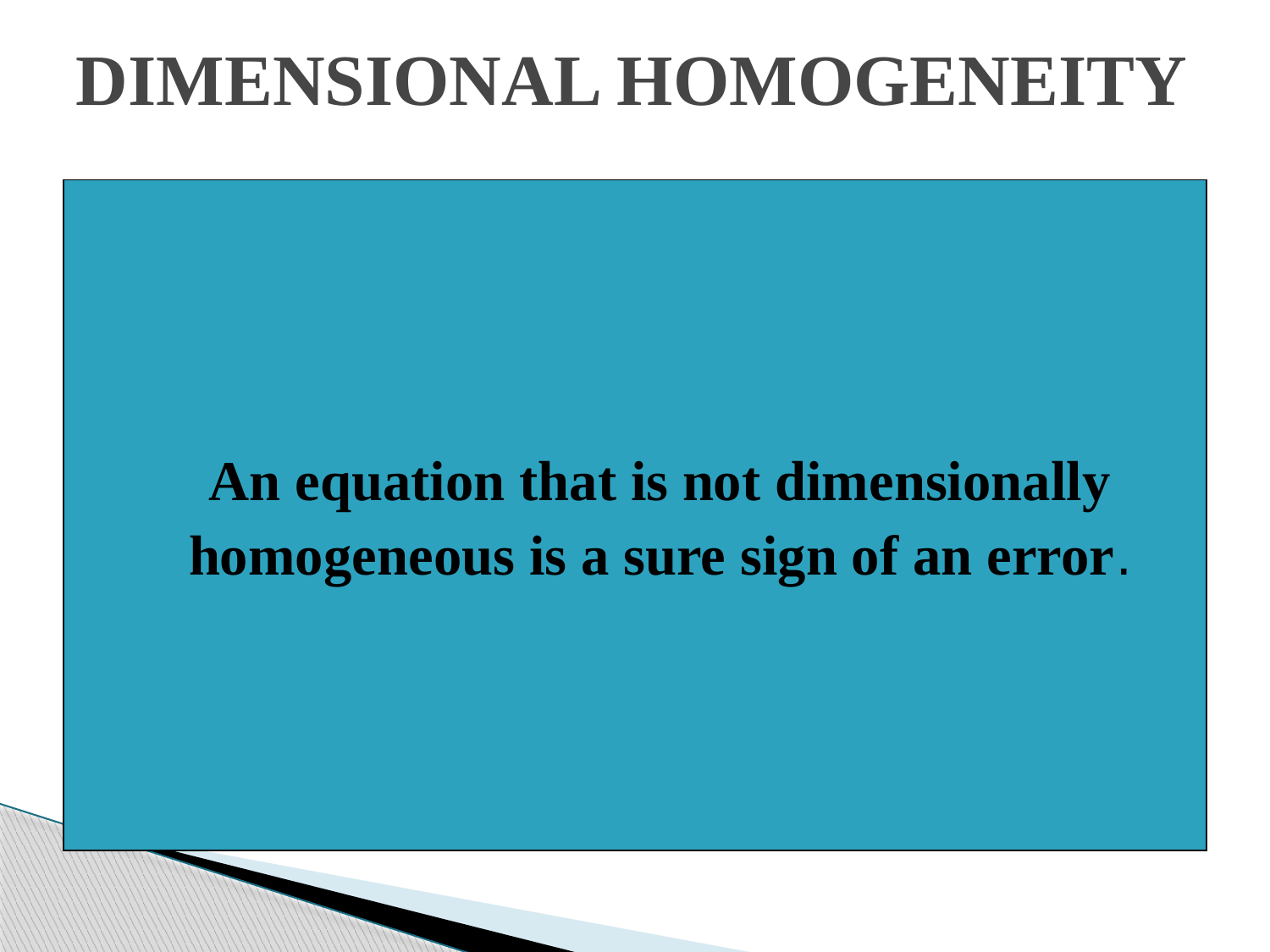

# DIMENSIONAL HOMOGENEITY
An equation that is not dimensionally
homogeneous is a sure sign of an error.